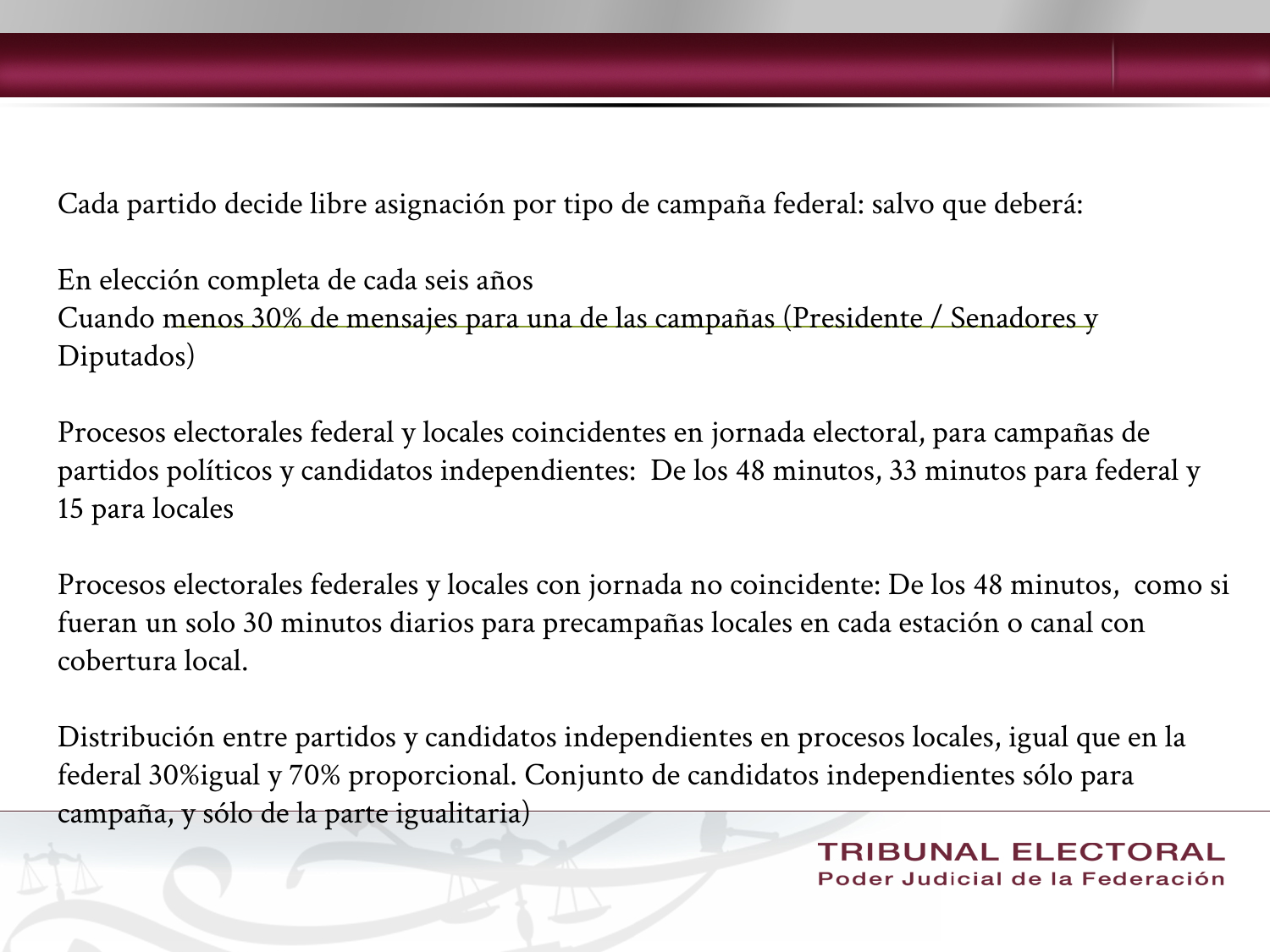

Cada partido decide libre asignación por tipo de campaña federal: salvo que deberá:

En elección completa de cada seis años
Cuando menos 30% de mensajes para una de las campañas (Presidente / Senadores y Diputados)

Procesos electorales federal y locales coincidentes en jornada electoral, para campañas de partidos políticos y candidatos independientes:  De los 48 minutos, 33 minutos para federal y 15 para locales

Procesos electorales federales y locales con jornada no coincidente: De los 48 minutos,  como si fueran un solo 30 minutos diarios para precampañas locales en cada estación o canal con cobertura local.

Distribución entre partidos y candidatos independientes en procesos locales, igual que en la federal 30%igual y 70% proporcional. Conjunto de candidatos independientes sólo para campaña, y sólo de la parte igualitaria)